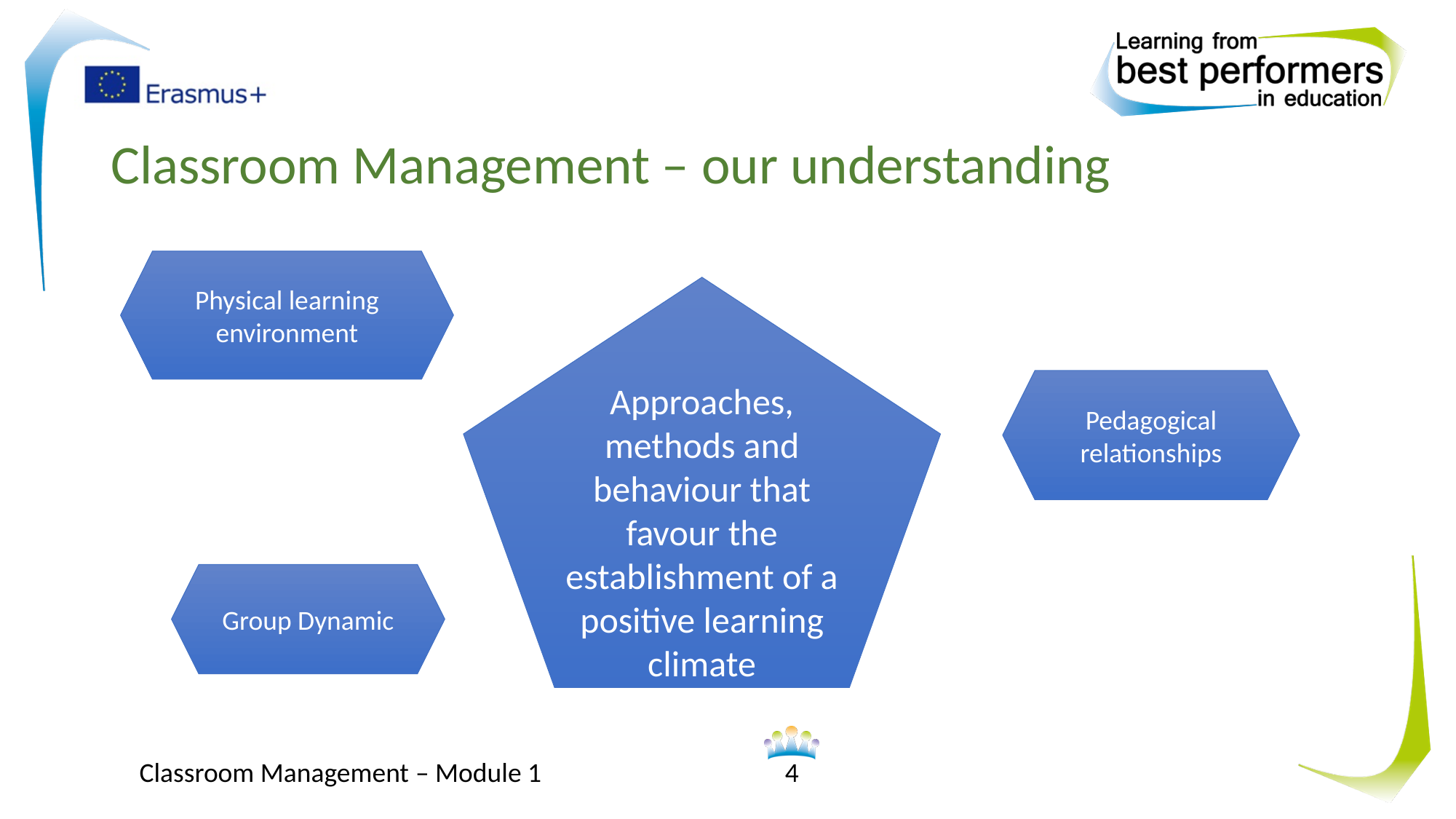

# Classroom Management – our understanding
Physical learning environment
Approaches, methods and behaviour that favour the establishment of a positive learning climate
Pedagogical relationships
Group Dynamic
Classroom Management – Module 1
4